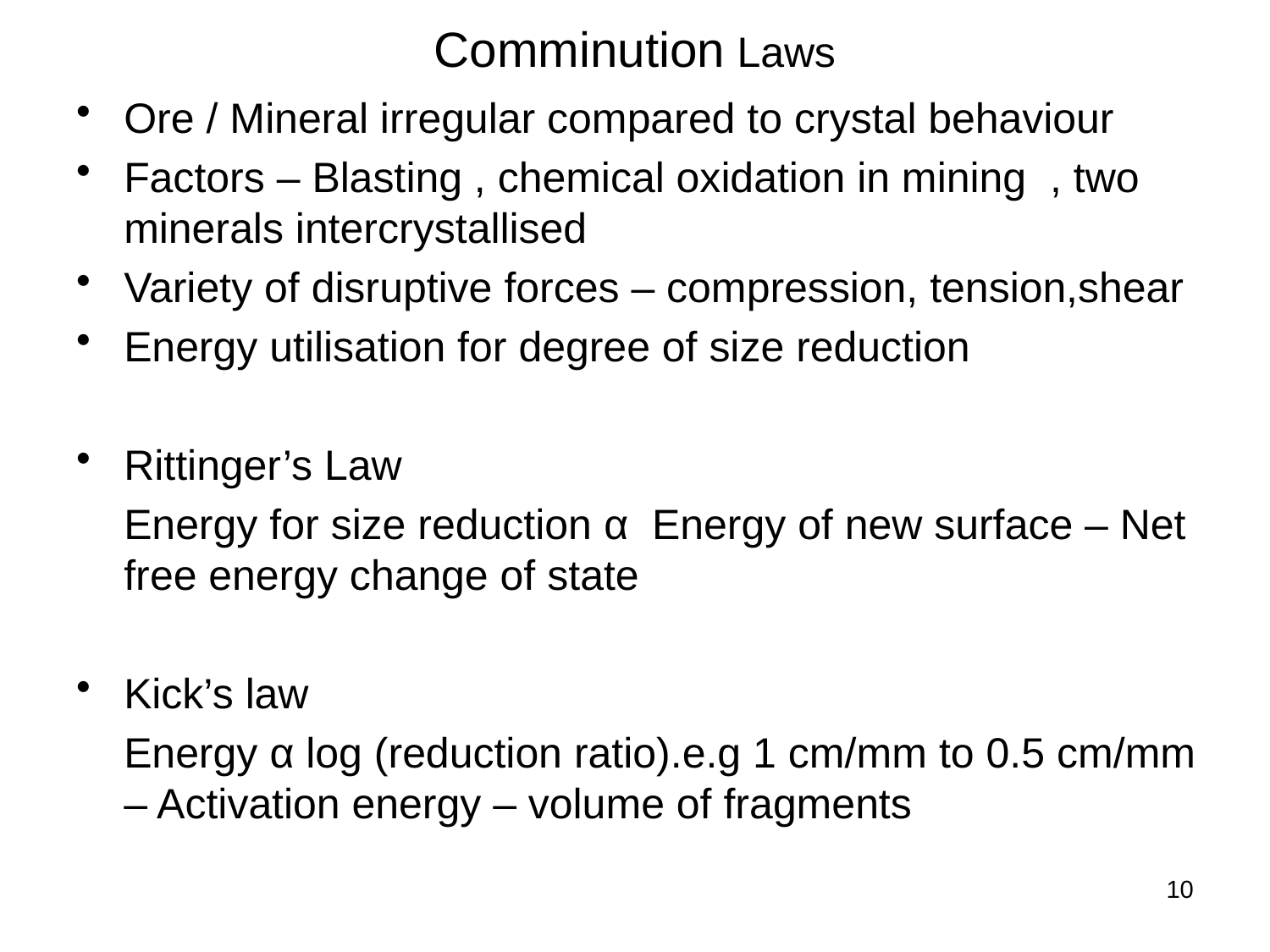

# Comminution Laws
Ore / Mineral irregular compared to crystal behaviour
Factors – Blasting , chemical oxidation in mining  , two minerals intercrystallised
Variety of disruptive forces – compression, tension,shear
Energy utilisation for degree of size reduction

Rittinger’s Law
	Energy for size reduction α  Energy of new surface – Net free energy change of state

Kick’s law
	Energy α log (reduction ratio).e.g 1 cm/mm to 0.5 cm/mm – Activation energy – volume of fragments
10